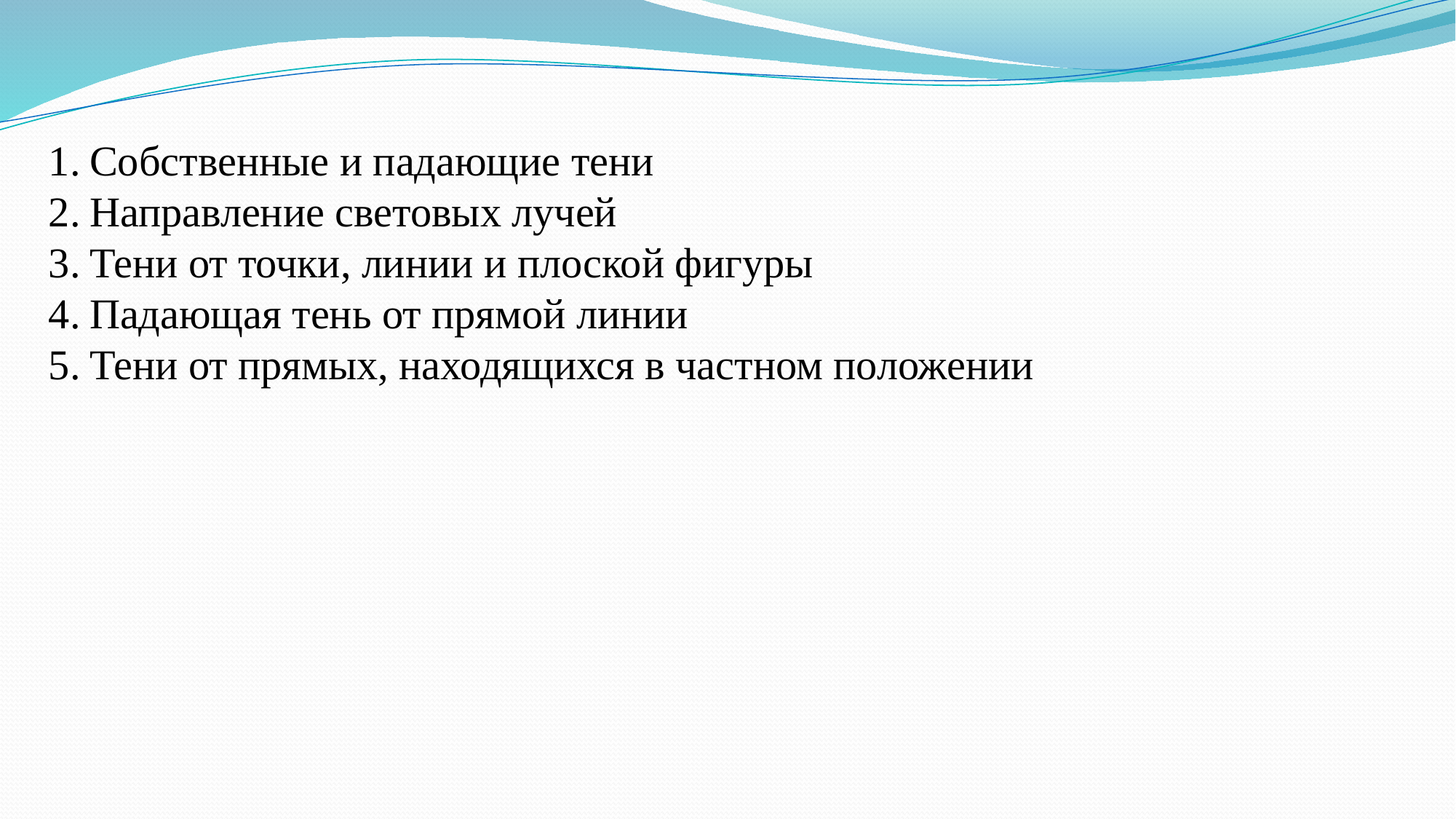

Собственные и падающие тени
Направление световых лучей
Тени от точки, линии и плоской фигуры
Падающая тень от прямой линии
Тени от прямых, находящихся в частном положении